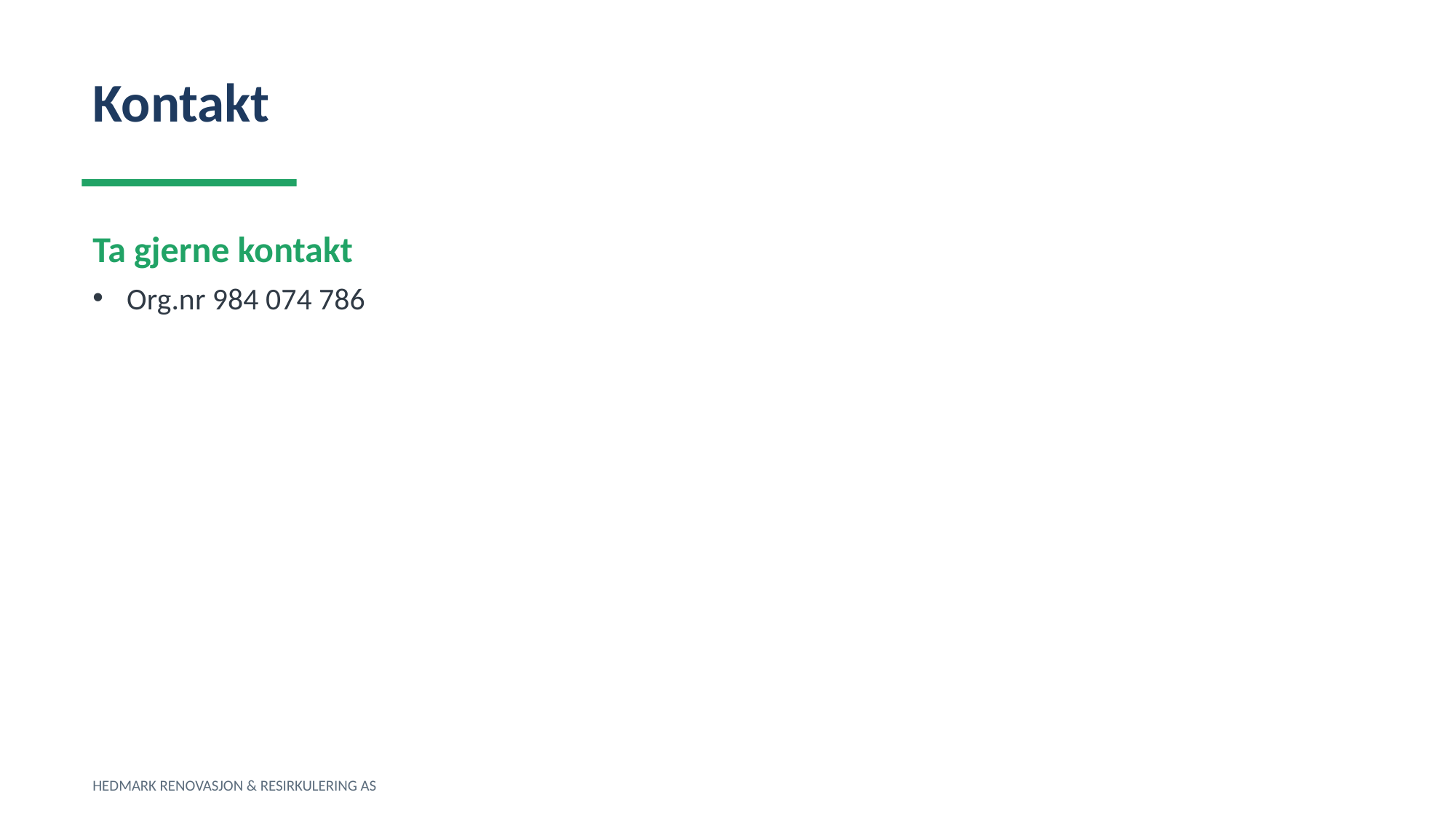

Kontakt

Ta gjerne kontakt
Org.nr 984 074 786
HEDMARK RENOVASJON & RESIRKULERING AS